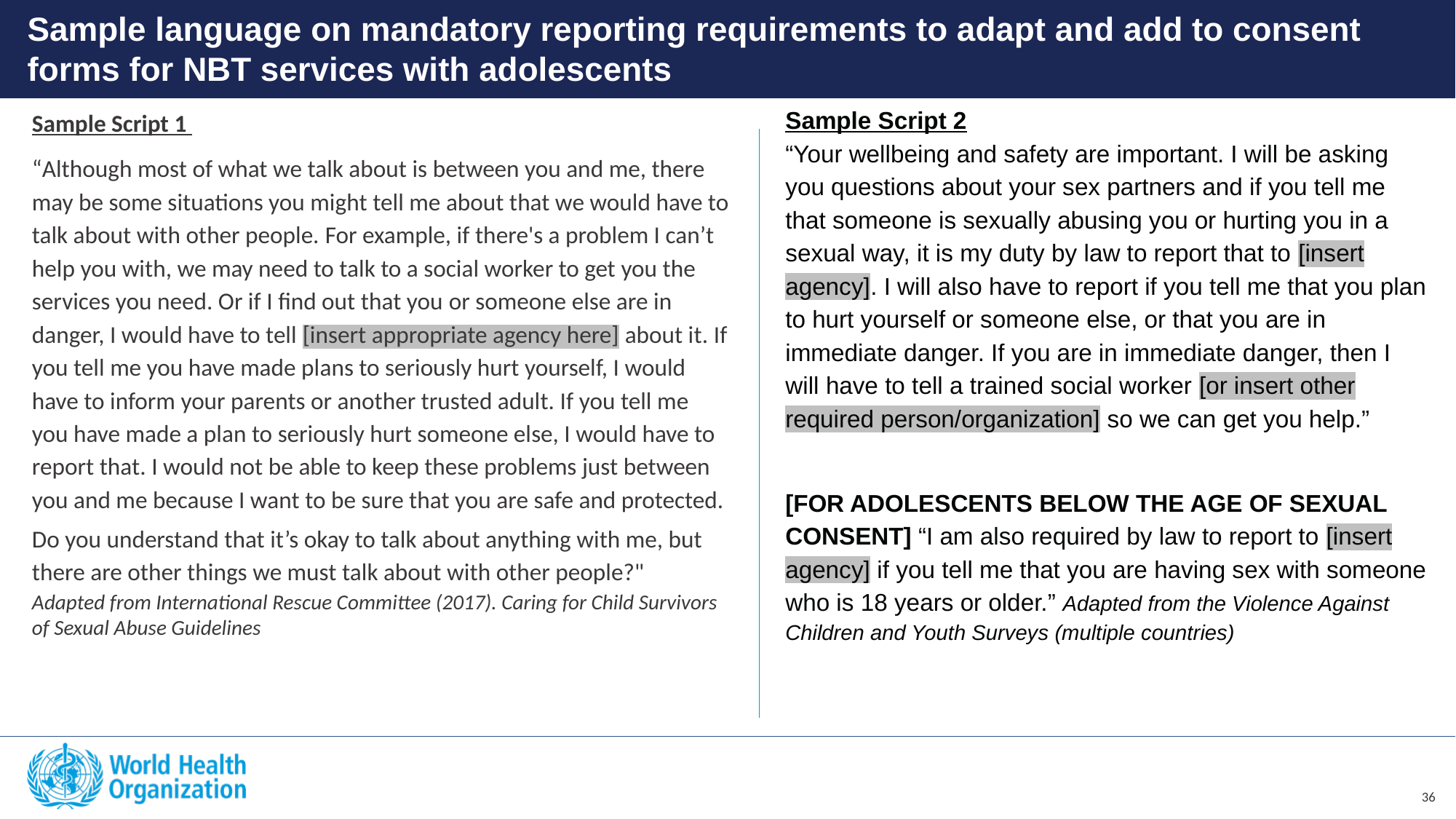

Sample language on mandatory reporting requirements to adapt and add to consent forms for NBT services with adolescents
Sample Script 2
“Your wellbeing and safety are important. I will be asking you questions about your sex partners and if you tell me that someone is sexually abusing you or hurting you in a sexual way, it is my duty by law to report that to [insert agency]. I will also have to report if you tell me that you plan to hurt yourself or someone else, or that you are in immediate danger. If you are in immediate danger, then I will have to tell a trained social worker [or insert other required person/organization] so we can get you help.”

[FOR ADOLESCENTS BELOW THE AGE OF SEXUAL CONSENT] “I am also required by law to report to [insert agency] if you tell me that you are having sex with someone who is 18 years or older.” Adapted from the Violence Against Children and Youth Surveys (multiple countries)

Sample Script 1
“Although most of what we talk about is between you and me, there may be some situations you might tell me about that we would have to talk about with other people. For example, if there's a problem I can’t help you with, we may need to talk to a social worker to get you the services you need. Or if I find out that you or someone else are in danger, I would have to tell [insert appropriate agency here] about it. If you tell me you have made plans to seriously hurt yourself, I would have to inform your parents or another trusted adult. If you tell me you have made a plan to seriously hurt someone else, I would have to report that. I would not be able to keep these problems just between you and me because I want to be sure that you are safe and protected.
Do you understand that it’s okay to talk about anything with me, but there are other things we must talk about with other people?"
Adapted from International Rescue Committee (2017). Caring for Child Survivors of Sexual Abuse Guidelines